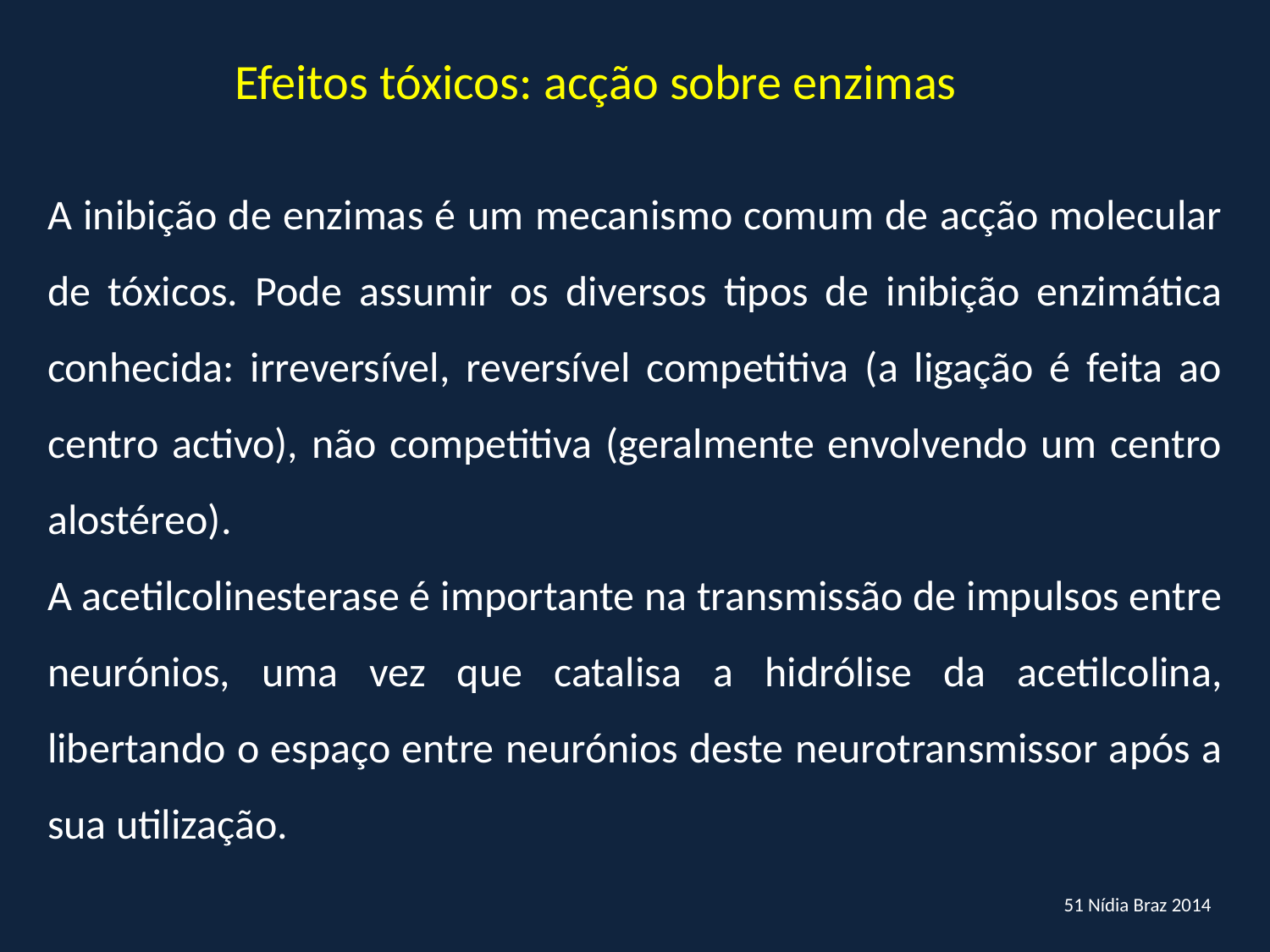

Efeitos tóxicos: acção sobre enzimas
A inibição de enzimas é um mecanismo comum de acção molecular de tóxicos. Pode assumir os diversos tipos de inibição enzimática conhecida: irreversível, reversível competitiva (a ligação é feita ao centro activo), não competitiva (geralmente envolvendo um centro alostéreo).
A acetilcolinesterase é importante na transmissão de impulsos entre neurónios, uma vez que catalisa a hidrólise da acetilcolina, libertando o espaço entre neurónios deste neurotransmissor após a sua utilização.
51 Nídia Braz 2014